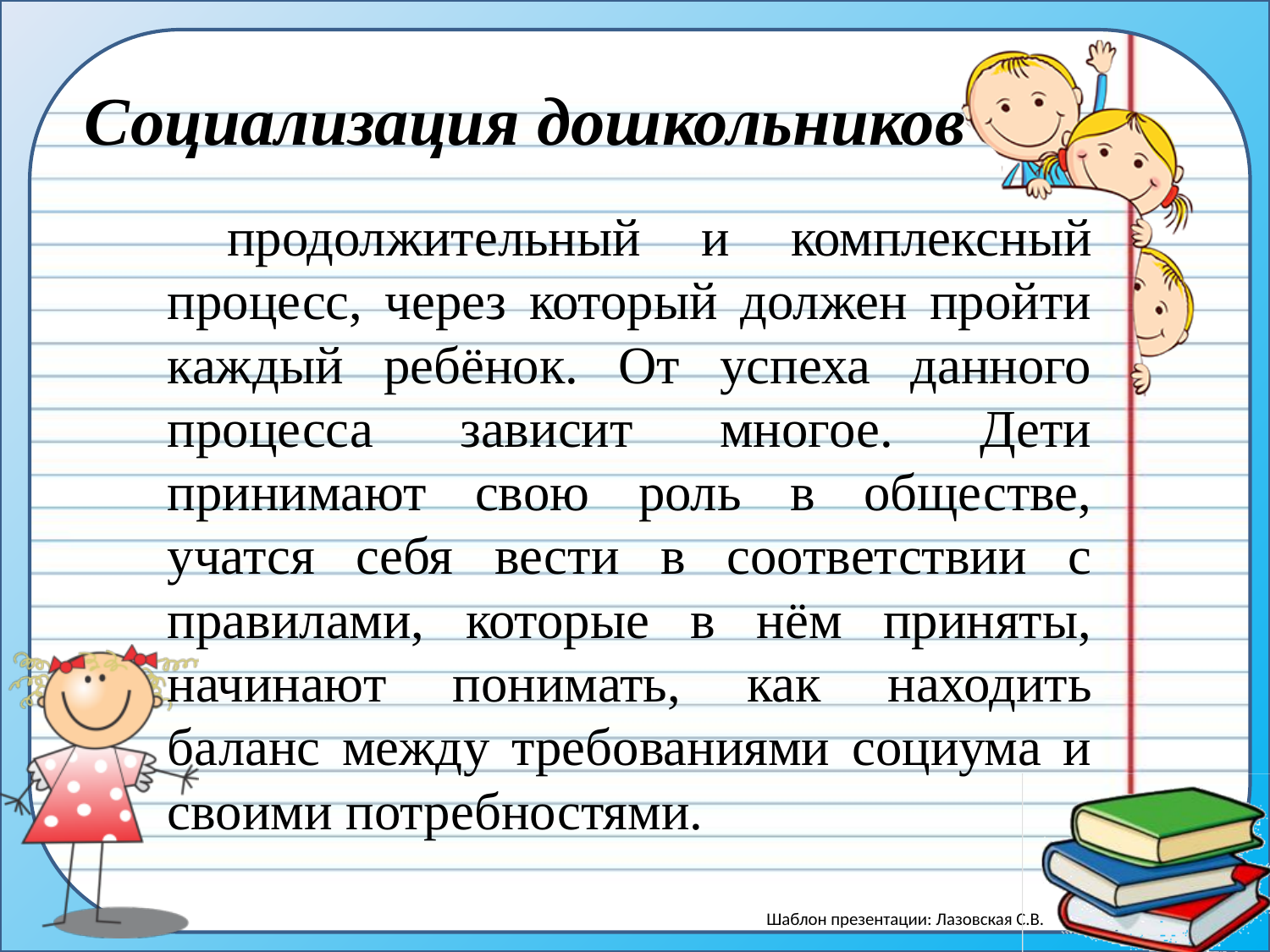

# Социализация дошкольников
 продолжительный и комплексный процесс, через который должен пройти каждый ребёнок. От успеха данного процесса зависит многое. Дети принимают свою роль в обществе, учатся себя вести в соответствии с правилами, которые в нём приняты, начинают понимать, как находить баланс между требованиями социума и своими потребностями.